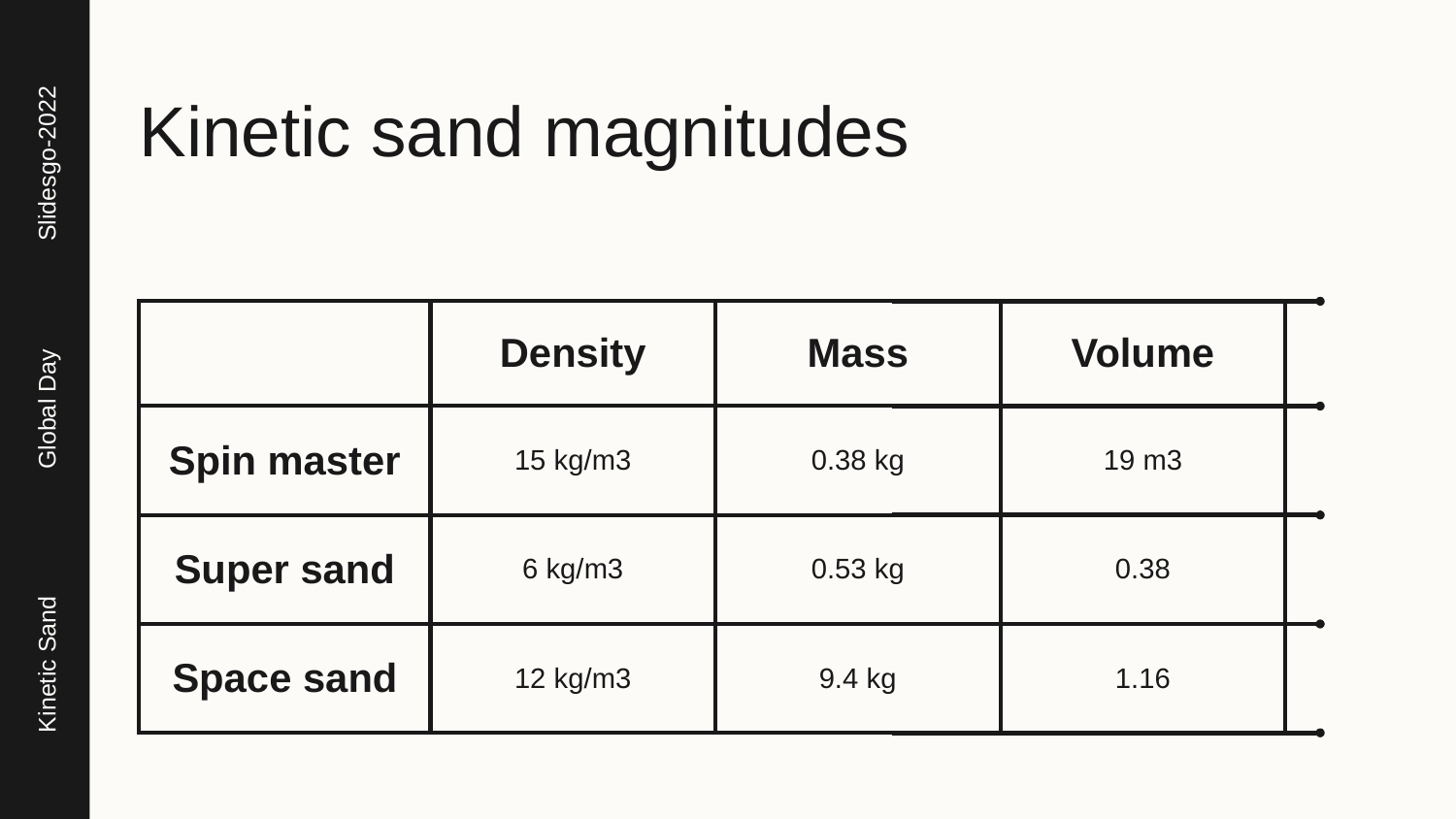

# Kinetic sand magnitudes
Slidesgo-2022

|  | Density | Mass | Volume |
| --- | --- | --- | --- |
| Spin master | 15 kg/m3 | 0.38 kg | 19 m3 |
| Super sand | 6 kg/m3 | 0.53 kg | 0.38 |
| Space sand | 12 kg/m3 | 9.4 kg | 1.16 |
Global Day
Kinetic Sand